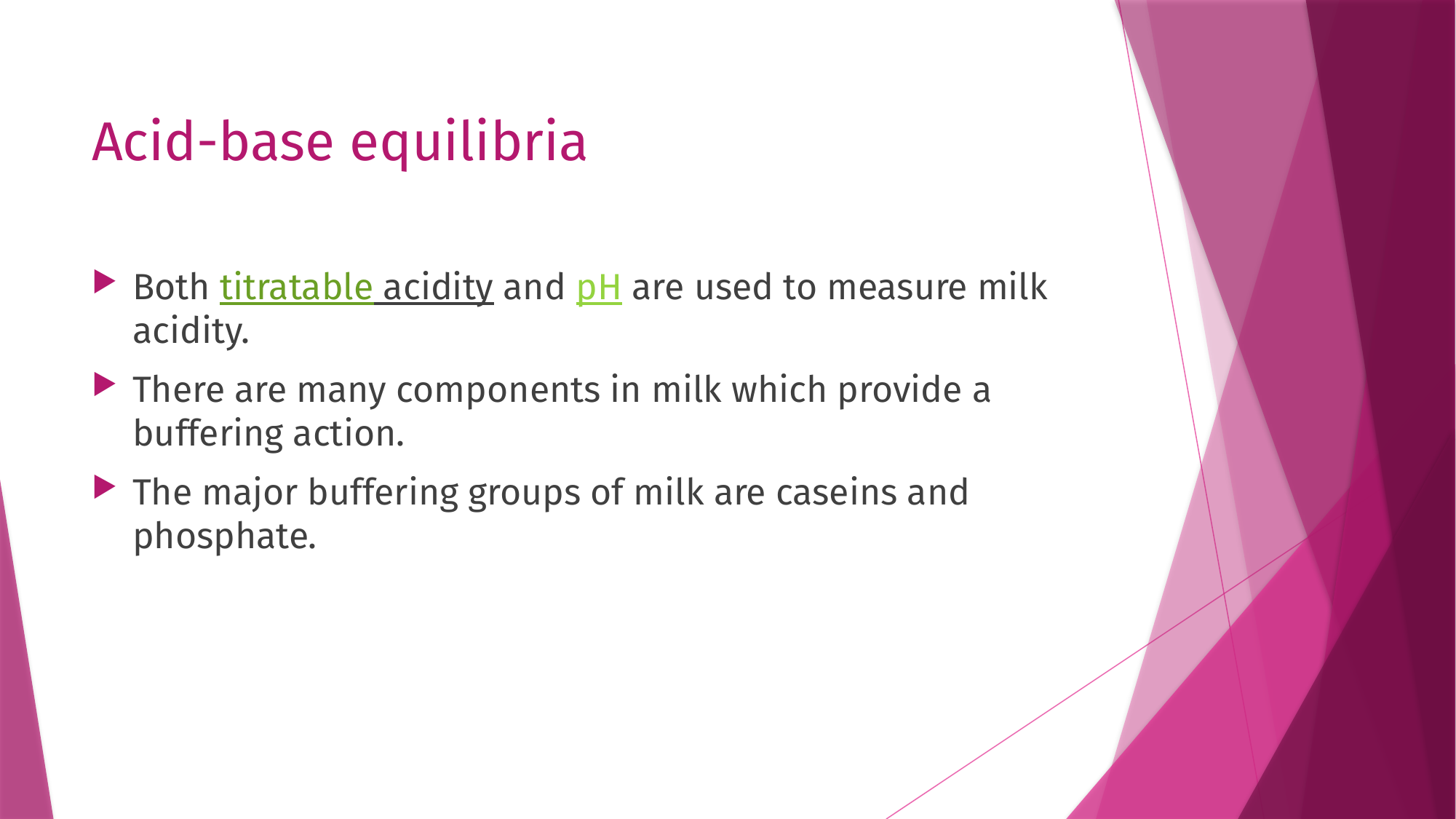

# Acid-base equilibria
Both titratable acidity and pH are used to measure milk acidity.
There are many components in milk which provide a buffering action.
The major buffering groups of milk are caseins and phosphate.